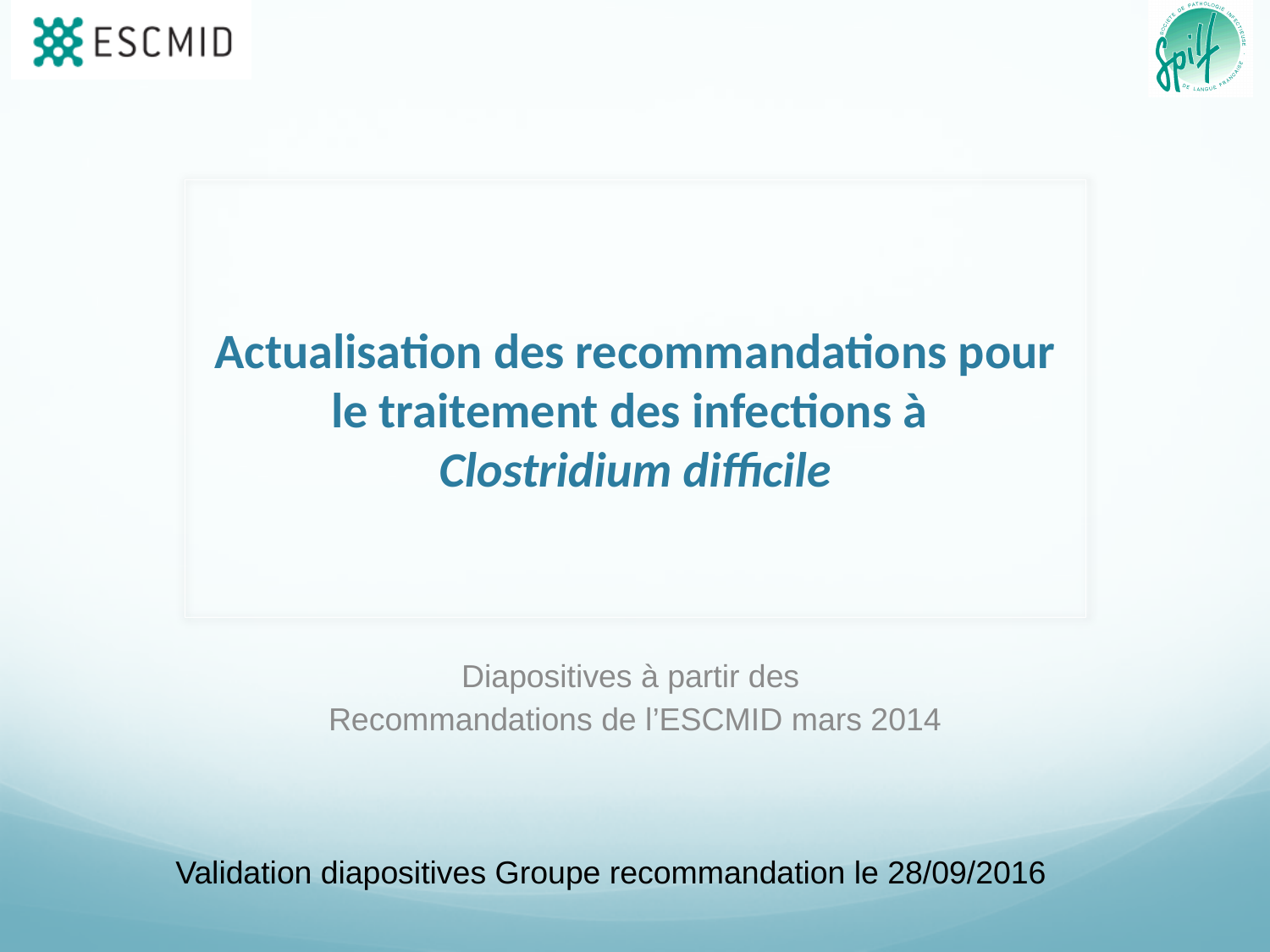

# Actualisation des recommandations pour le traitement des infections à Clostridium difficile
Diapositives à partir des
Recommandations de l’ESCMID mars 2014
Validation diapositives Groupe recommandation le 28/09/2016